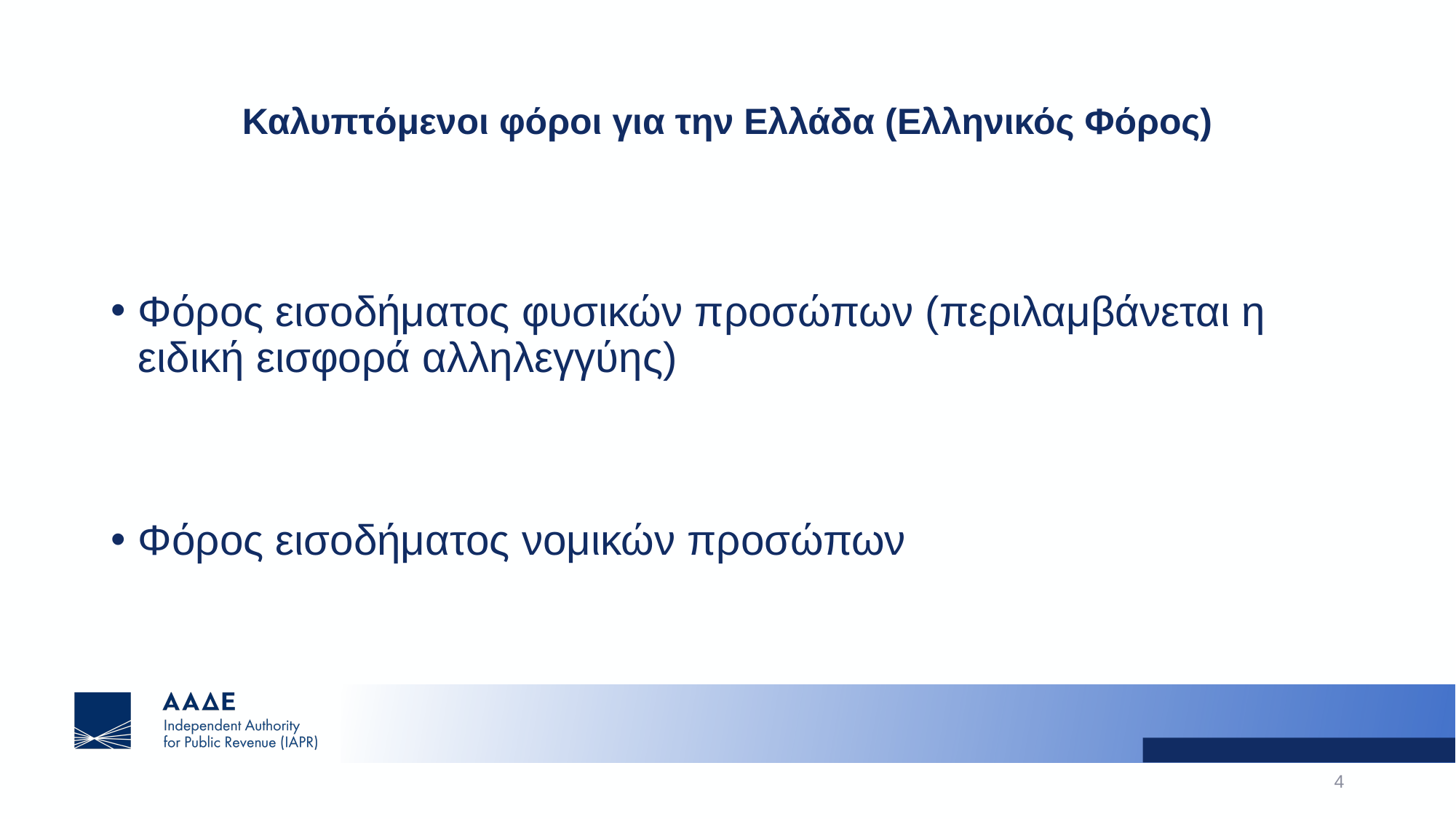

# Καλυπτόμενοι φόροι για την Ελλάδα (Ελληνικός Φόρος)

Φόρος εισοδήματος φυσικών προσώπων (περιλαμβάνεται η ειδική εισφορά αλληλεγγύης)

Φόρος εισοδήματος νομικών προσώπων

4